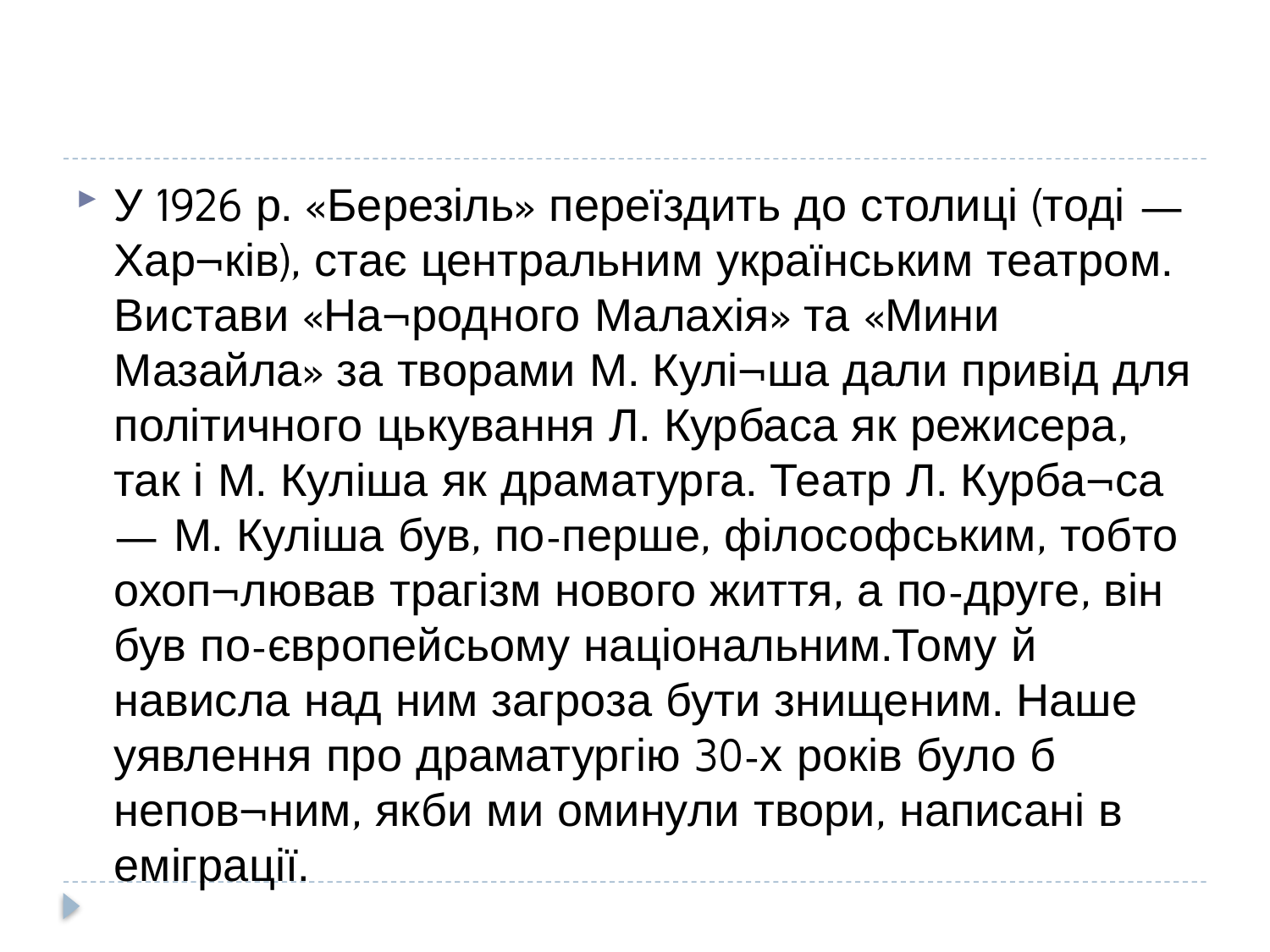

#
У 1926 р. «Березіль» переїздить до столиці (тоді — Хар¬ків), стає центральним українським театром. Вистави «На¬родного Малахія» та «Мини Мазайла» за творами М. Кулі¬ша дали привід для політичного цькування Л. Курбаса як режисера, так і М. Куліша як драматурга. Театр Л. Курба¬са — М. Куліша був, по-перше, філософським, тобто охоп¬лював трагізм нового життя, а по-друге, він був по-європейсьому національним.Тому й нависла над ним загроза бути знищеним. Наше уявлення про драматургію 30-х років було б непов¬ним, якби ми оминули твори, написані в еміграції.